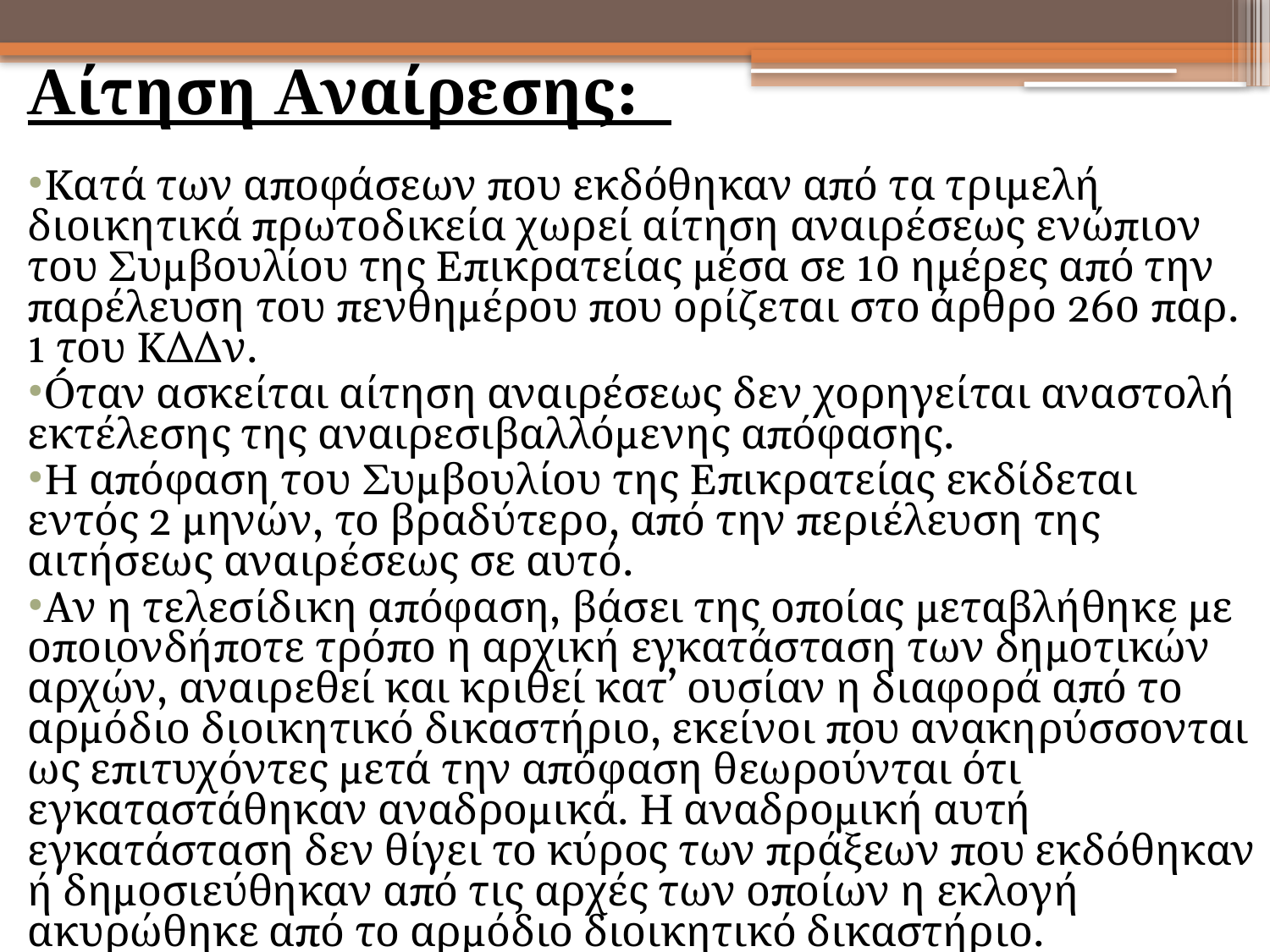

Αίτηση Αναίρεσης:

Κατά των αποφάσεων που εκδόθηκαν από τα τριμελή διοικητικά πρωτοδικεία χωρεί αίτηση αναιρέσεως ενώπιον του Συμβουλίου της Επικρατείας μέσα σε 10 ημέρες από την παρέλευση του πενθημέρου που ορίζεται στο άρθρο 260 παρ. 1 του ΚΔΔν.
Όταν ασκείται αίτηση αναιρέσεως δεν χορηγείται αναστολή εκτέλεσης της αναιρεσιβαλλόμενης απόφασης.
Η απόφαση του Συμβουλίου της Επικρατείας εκδίδεται εντός 2 μηνών, το βραδύτερο, από την περιέλευση της αιτήσεως αναιρέσεως σε αυτό.
Αν η τελεσίδικη απόφαση, βάσει της οποίας μεταβλήθηκε με οποιονδήποτε τρόπο η αρχική εγκατάσταση των δημοτικών αρχών, αναιρεθεί και κριθεί κατ’ ουσίαν η διαφορά από το αρμόδιο διοικητικό δικαστήριο, εκείνοι που ανακηρύσσονται ως επιτυχόντες μετά την απόφαση θεωρούνται ότι εγκαταστάθηκαν αναδρομικά. Η αναδρομική αυτή εγκατάσταση δεν θίγει το κύρος των πράξεων που εκδόθηκαν ή δημοσιεύθηκαν από τις αρχές των οποίων η εκλογή ακυρώθηκε από το αρμόδιο διοικητικό δικαστήριο.